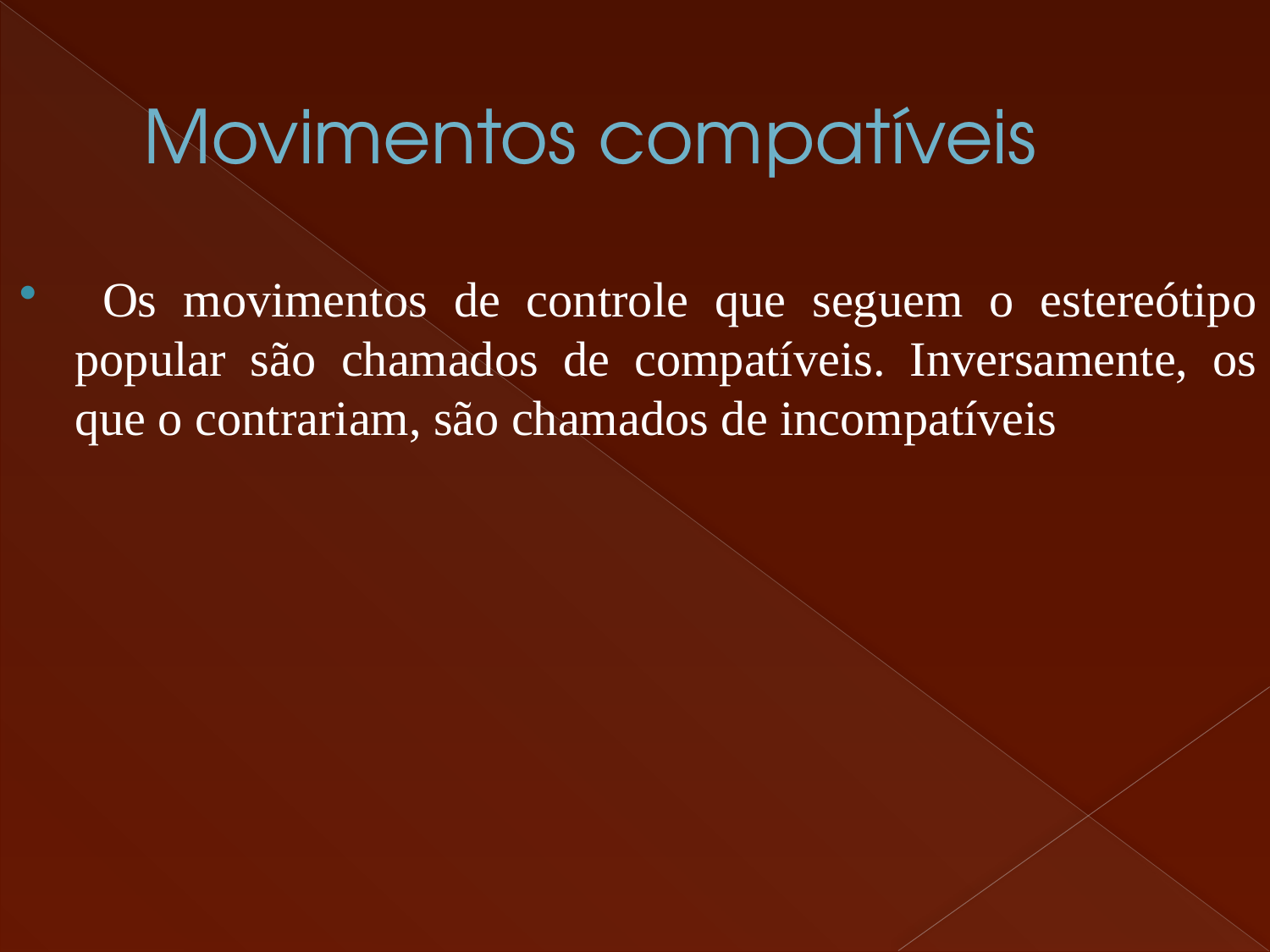

# Movimentos compatíveis
 Os movimentos de controle que seguem o estereótipo popular são chamados de compatíveis. Inversamente, os que o contrariam, são chamados de incompatíveis